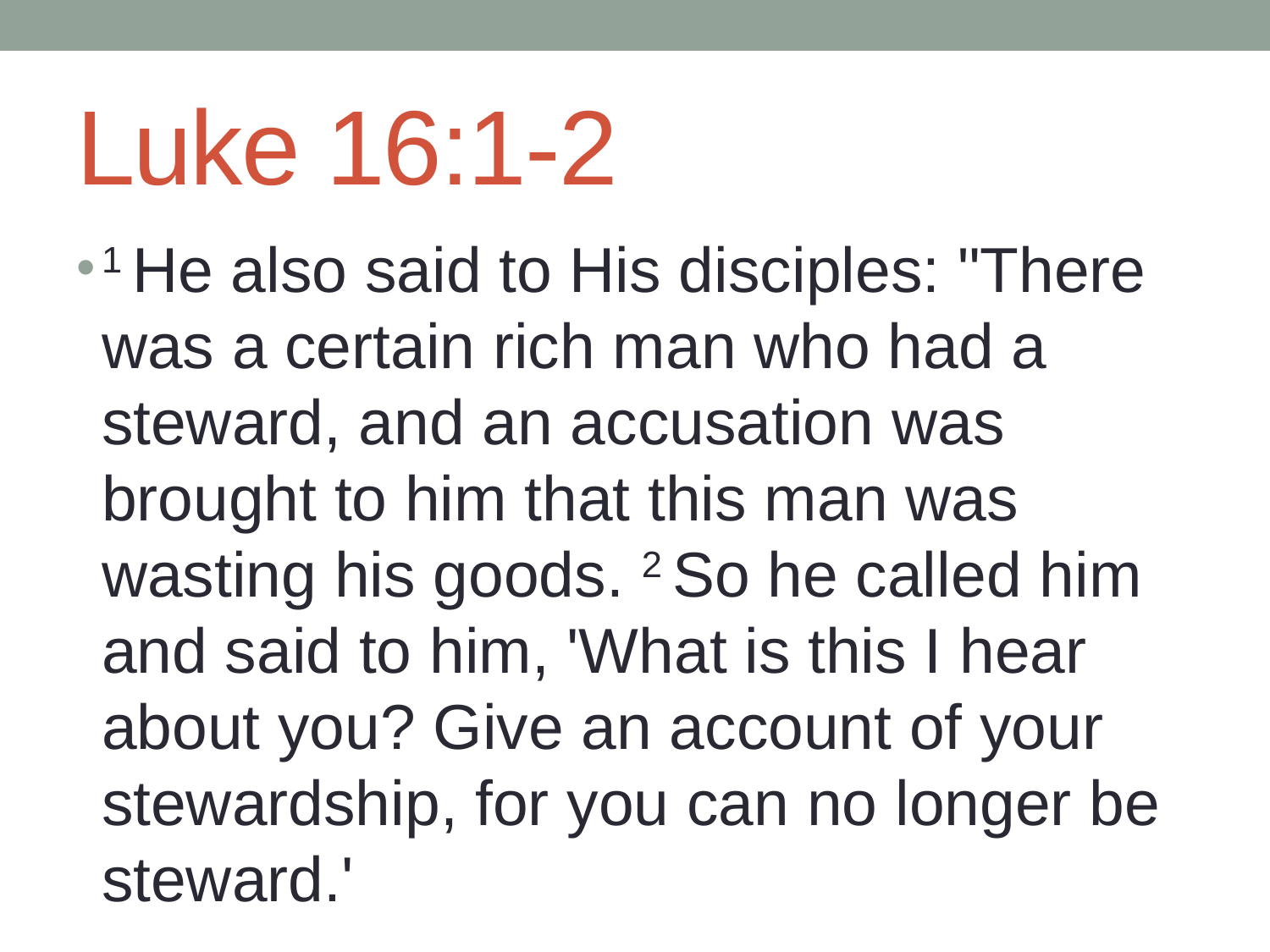

# Luke 16:1-2
1 He also said to His disciples: "There was a certain rich man who had a steward, and an accusation was brought to him that this man was wasting his goods. 2 So he called him and said to him, 'What is this I hear about you? Give an account of your stewardship, for you can no longer be steward.'